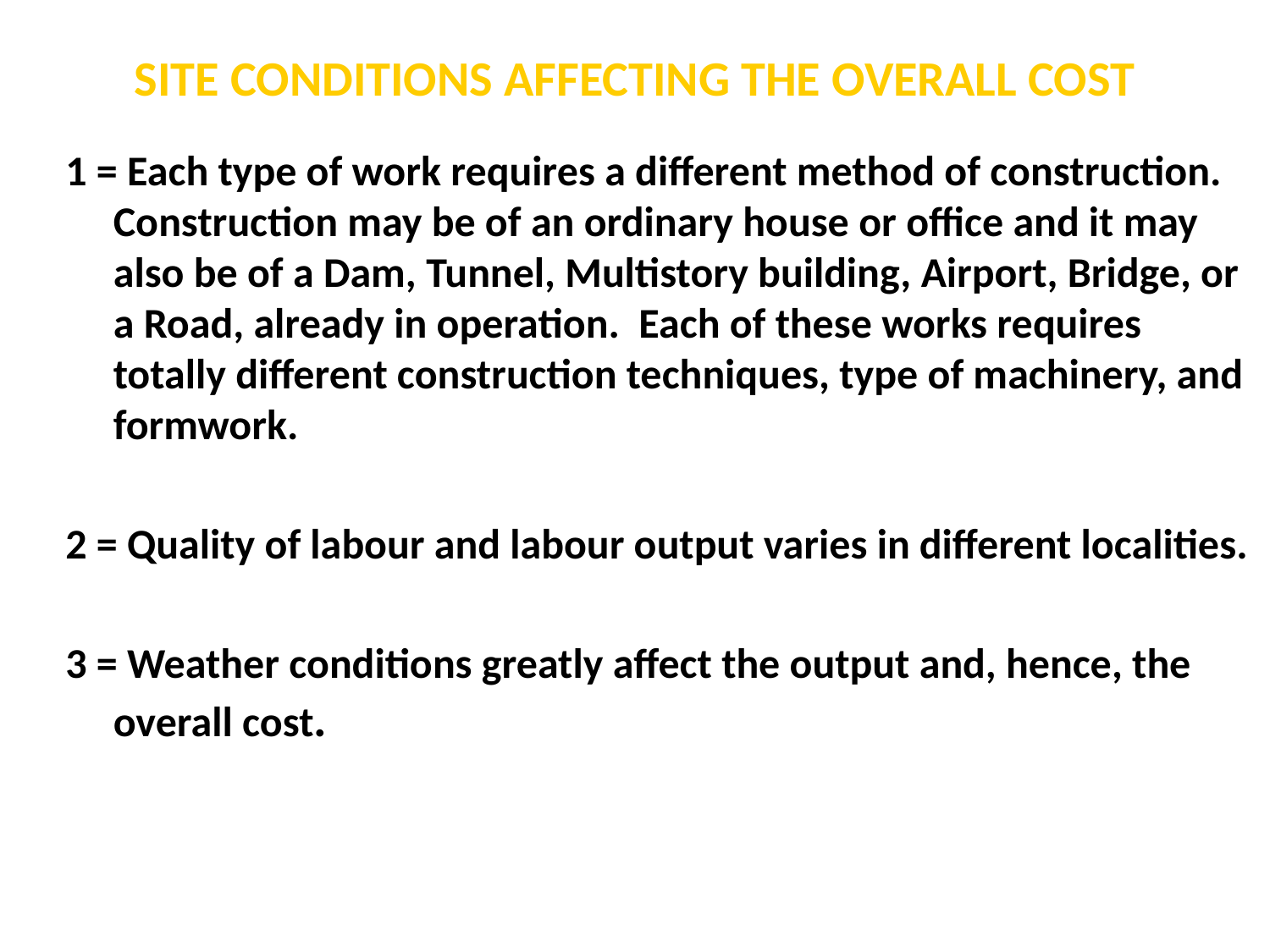

# SITE CONDITIONS AFFECTING THE OVERALL COST
1 = Each type of work requires a different method of construction. Construction may be of an ordinary house or office and it may also be of a Dam, Tunnel, Multistory building, Airport, Bridge, or a Road, already in operation.  Each of these works requires totally different construction techniques, type of machinery, and formwork.

2 = Quality of labour and labour output varies in different localities.

3 = Weather conditions greatly affect the output and, hence, the overall cost.